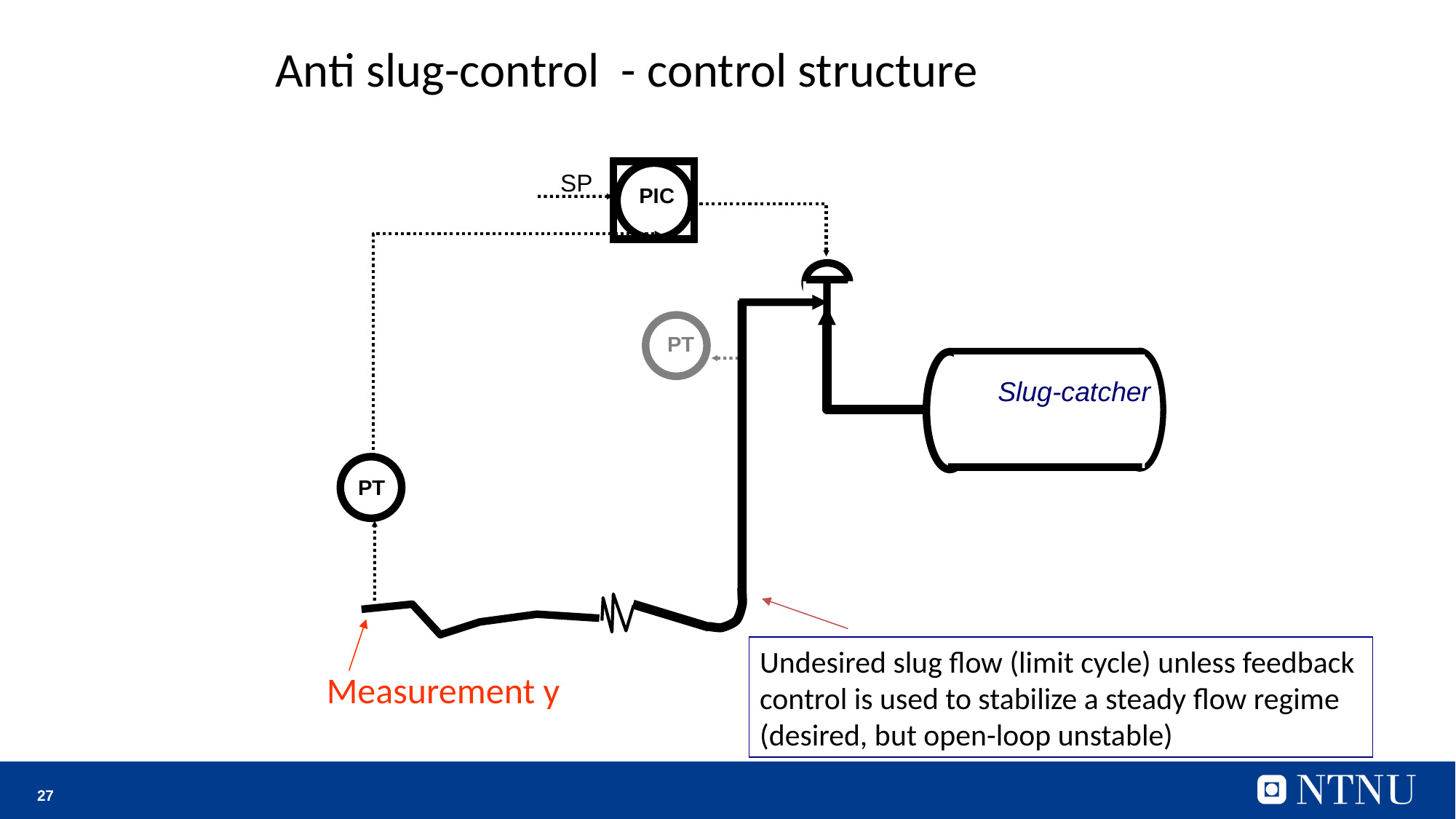

# Anti slug-control  - control structure

SP
PIC

PT

Slug-catcher

PT

Measurement y

Undesired slug flow (limit cycle) unless feedback
control is used to stabilize a steady flow regime
(desired, but open-loop unstable)